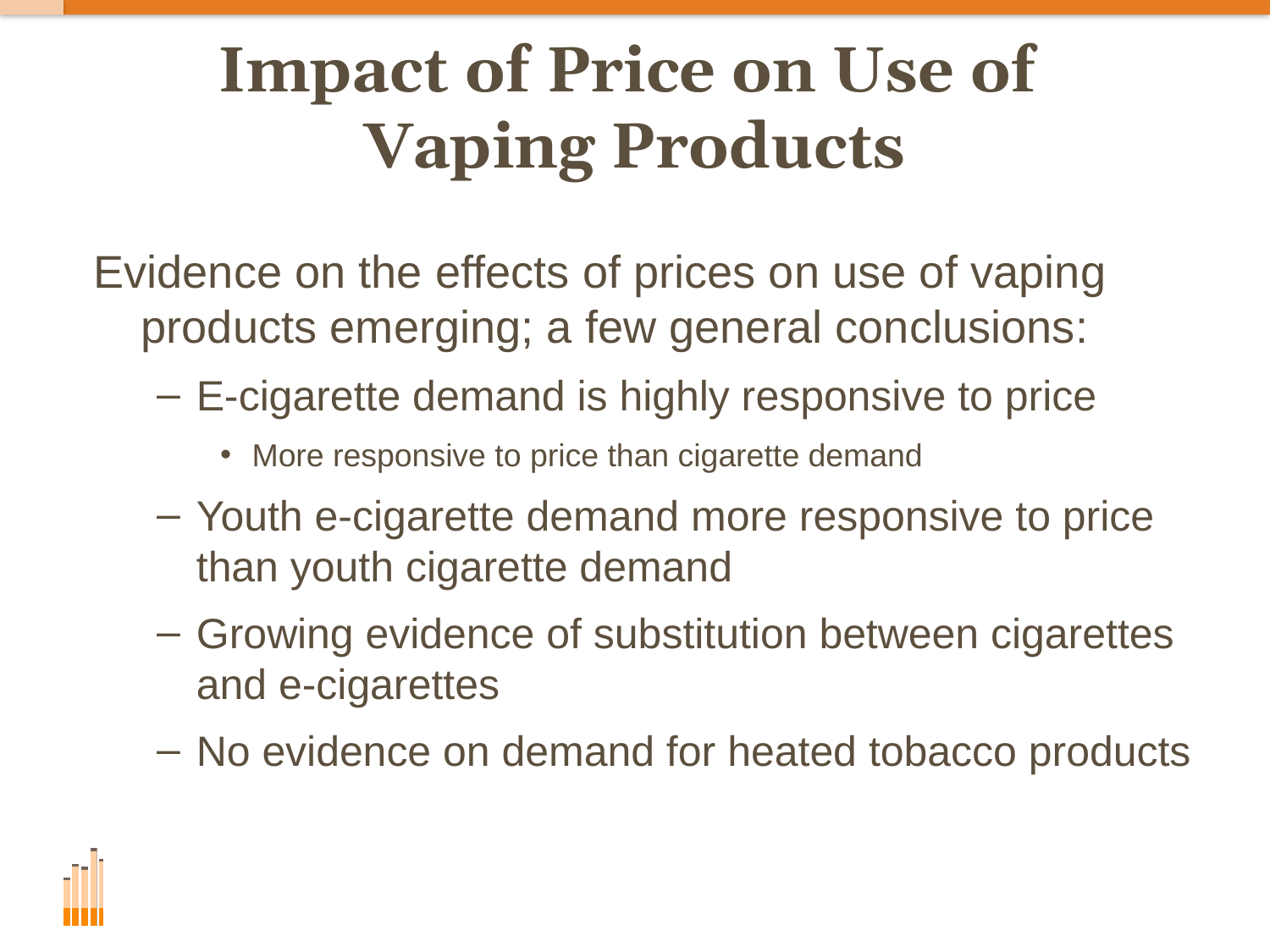

# Impact of Price on Use of Vaping Products
Evidence on the effects of prices on use of vaping products emerging; a few general conclusions:
E-cigarette demand is highly responsive to price
More responsive to price than cigarette demand
Youth e-cigarette demand more responsive to price than youth cigarette demand
Growing evidence of substitution between cigarettes and e-cigarettes
No evidence on demand for heated tobacco products